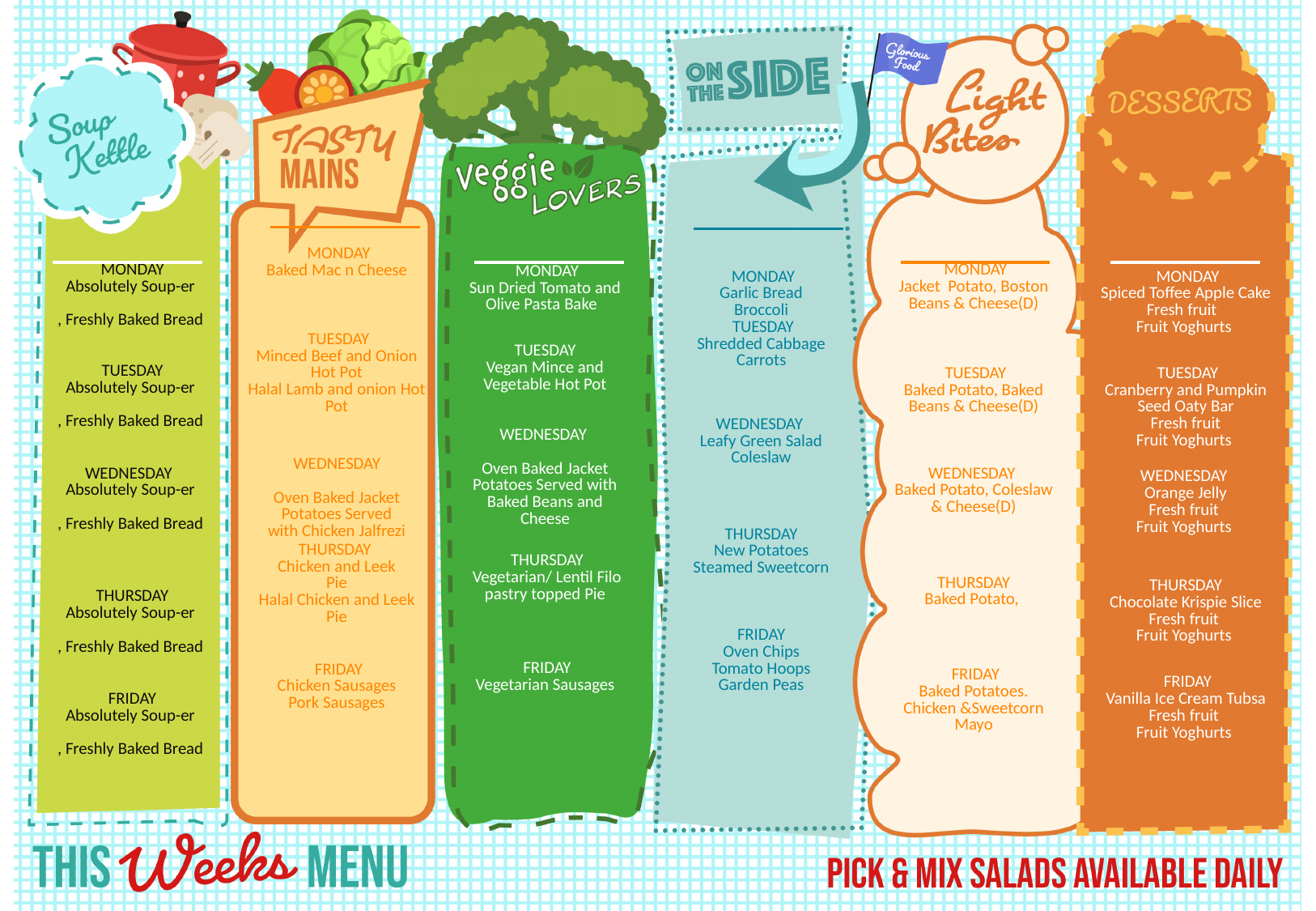

| MONDAY Baked Mac n Cheese |
| --- |
| TUESDAY Minced Beef and Onion Hot Pot Halal Lamb and onion Hot Pot |
| WEDNESDAY Oven Baked Jacket Potatoes Served with Chicken Jalfrezi |
| THURSDAY  Chicken and Leek Pie Halal Chicken and Leek Pie |
| FRIDAY Chicken Sausages Pork Sausages |
|  |
| MONDAY Absolutely Soup-er , Freshly Baked Bread |
| --- |
| TUESDAY Absolutely Soup-er , Freshly Baked Bread |
| WEDNESDAY  Absolutely Soup-er , Freshly Baked Bread |
| THURSDAY Absolutely Soup-er , Freshly Baked Bread |
| FRIDAY Absolutely Soup-er , Freshly Baked Bread |
| MONDAY Jacket  Potato, Boston Beans & Cheese(D) |
| --- |
| TUESDAY Baked Potato, Baked Beans & Cheese(D) |
| WEDNESDAY  Baked Potato, Coleslaw & Cheese(D) |
| THURSDAY Baked Potato, |
| FRIDAY Baked Potatoes. Chicken &Sweetcorn Mayo |
| MONDAY Sun Dried Tomato and Olive Pasta Bake |
| --- |
| TUESDAY Vegan Mince and Vegetable Hot Pot |
| WEDNESDAY  Oven Baked Jacket Potatoes Served with Baked Beans and Cheese |
| THURSDAY  Vegetarian/ Lentil Filo pastry topped Pie |
| FRIDAY Vegetarian Sausages |
| MONDAY Garlic Bread Broccoli |
| --- |
| TUESDAY Shredded Cabbage Carrots |
| WEDNESDAY  Leafy Green Salad Coleslaw |
| THURSDAY New Potatoes Steamed Sweetcorn |
| FRIDAY Oven Chips Tomato Hoops Garden Peas |
| MONDAY Spiced Toffee Apple Cake Fresh fruit   Fruit Yoghurts |
| --- |
| TUESDAY Cranberry and Pumpkin Seed Oaty Bar Fresh fruit Fruit Yoghurts |
| WEDNESDAY  Orange Jelly Fresh fruit  Fruit Yoghurts |
| THURSDAY Chocolate Krispie Slice Fresh fruit  Fruit Yoghurts |
| FRIDAY Vanilla Ice Cream Tubsa Fresh fruit  Fruit Yoghurts |